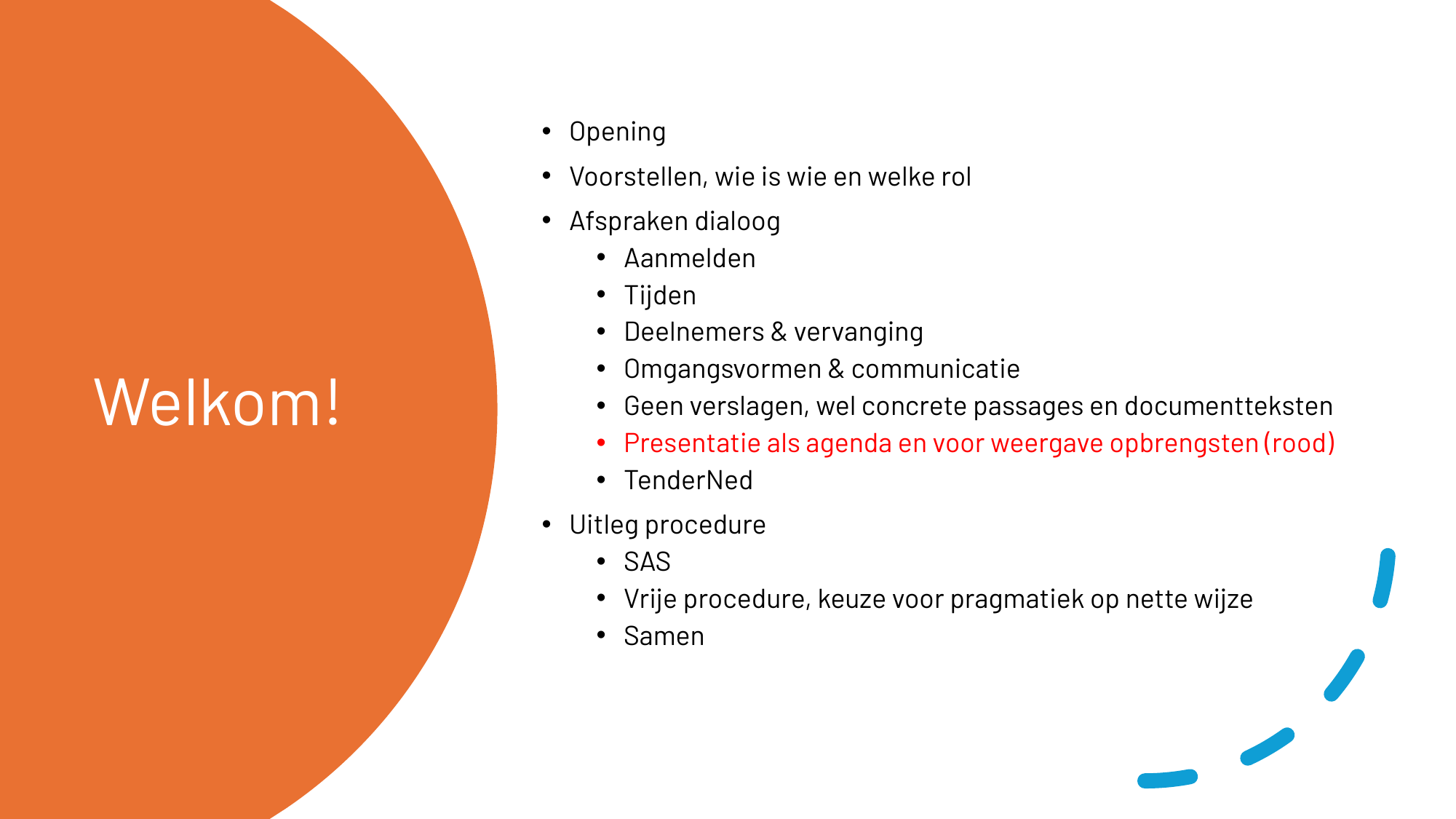

Opening
Voorstellen, wie is wie en welke rol
Afspraken dialoog
Aanmelden
Tijden
Deelnemers & vervanging
Omgangsvormen & communicatie
Geen verslagen, wel concrete passages en documentteksten
Presentatie als agenda en voor weergave opbrengsten (rood)
TenderNed
Uitleg procedure
SAS
Vrije procedure, keuze voor pragmatiek op nette wijze
Samen

# Welkom!